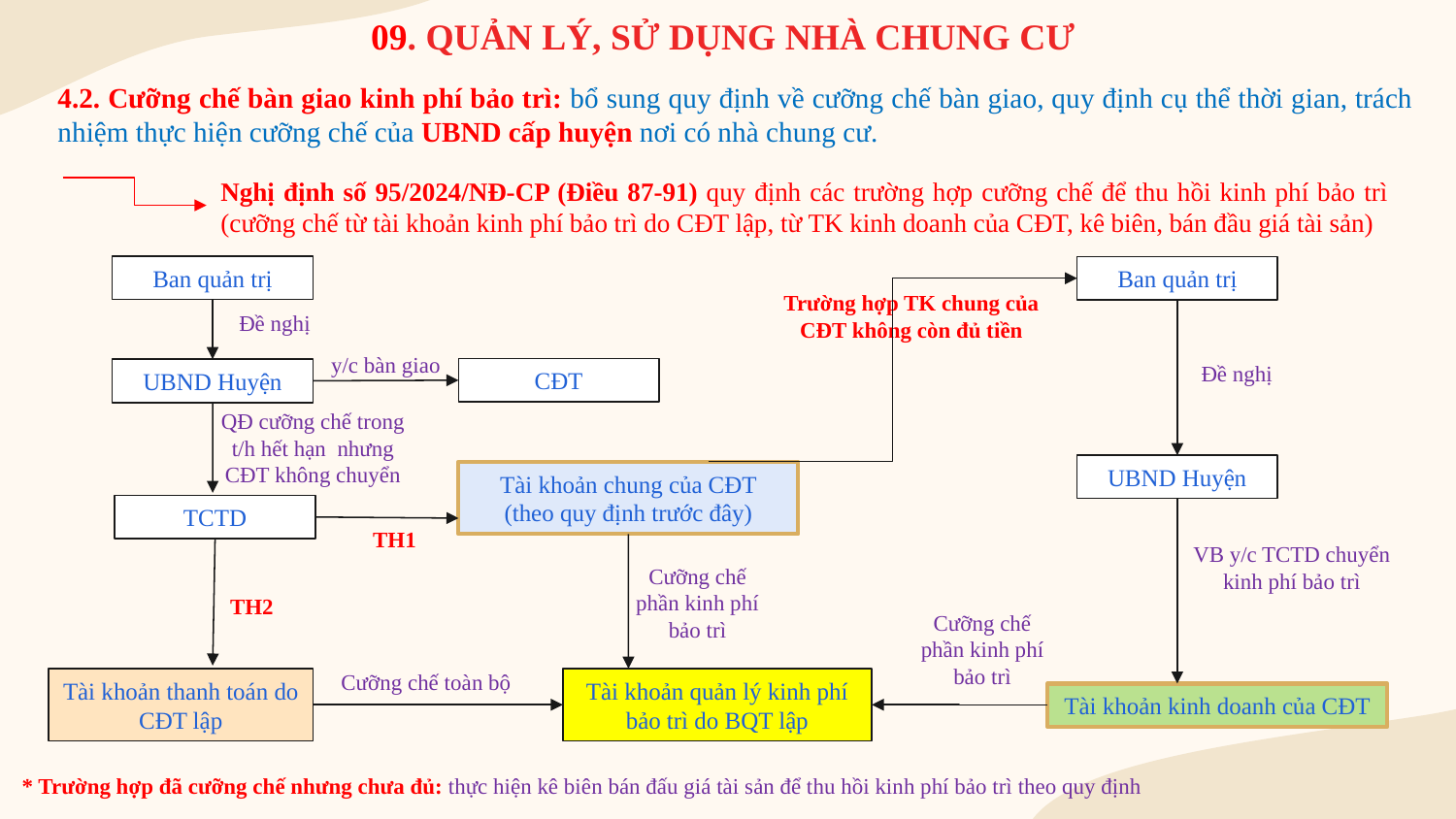

# 09. QUẢN LÝ, SỬ DỤNG NHÀ CHUNG CƯ
4.2. Cưỡng chế bàn giao kinh phí bảo trì: bổ sung quy định về cưỡng chế bàn giao, quy định cụ thể thời gian, trách nhiệm thực hiện cưỡng chế của UBND cấp huyện nơi có nhà chung cư.
Nghị định số 95/2024/NĐ-CP (Điều 87-91) quy định các trường hợp cưỡng chế để thu hồi kinh phí bảo trì (cưỡng chế từ tài khoản kinh phí bảo trì do CĐT lập, từ TK kinh doanh của CĐT, kê biên, bán đầu giá tài sản)
Ban quản trị
Ban quản trị
Trường hợp TK chung của CĐT không còn đủ tiền
Đề nghị
y/c bàn giao
Đề nghị
CĐT
UBND Huyện
QĐ cưỡng chế trong t/h hết hạn  nhưng CĐT không chuyển
UBND Huyện
Tài khoản chung của CĐT (theo quy định trước đây)
TCTD
TH1
VB y/c TCTD chuyển kinh phí bảo trì
Cưỡng chế phần kinh phí bảo trì
TH2
Cưỡng chế phần kinh phí bảo trì
Cưỡng chế toàn bộ
Tài khoản quản lý kinh phí bảo trì do BQT lập
Tài khoản thanh toán do CĐT lập
Tài khoản kinh doanh của CĐT
* Trường hợp đã cưỡng chế nhưng chưa đủ: thực hiện kê biên bán đấu giá tài sản để thu hồi kinh phí bảo trì theo quy định